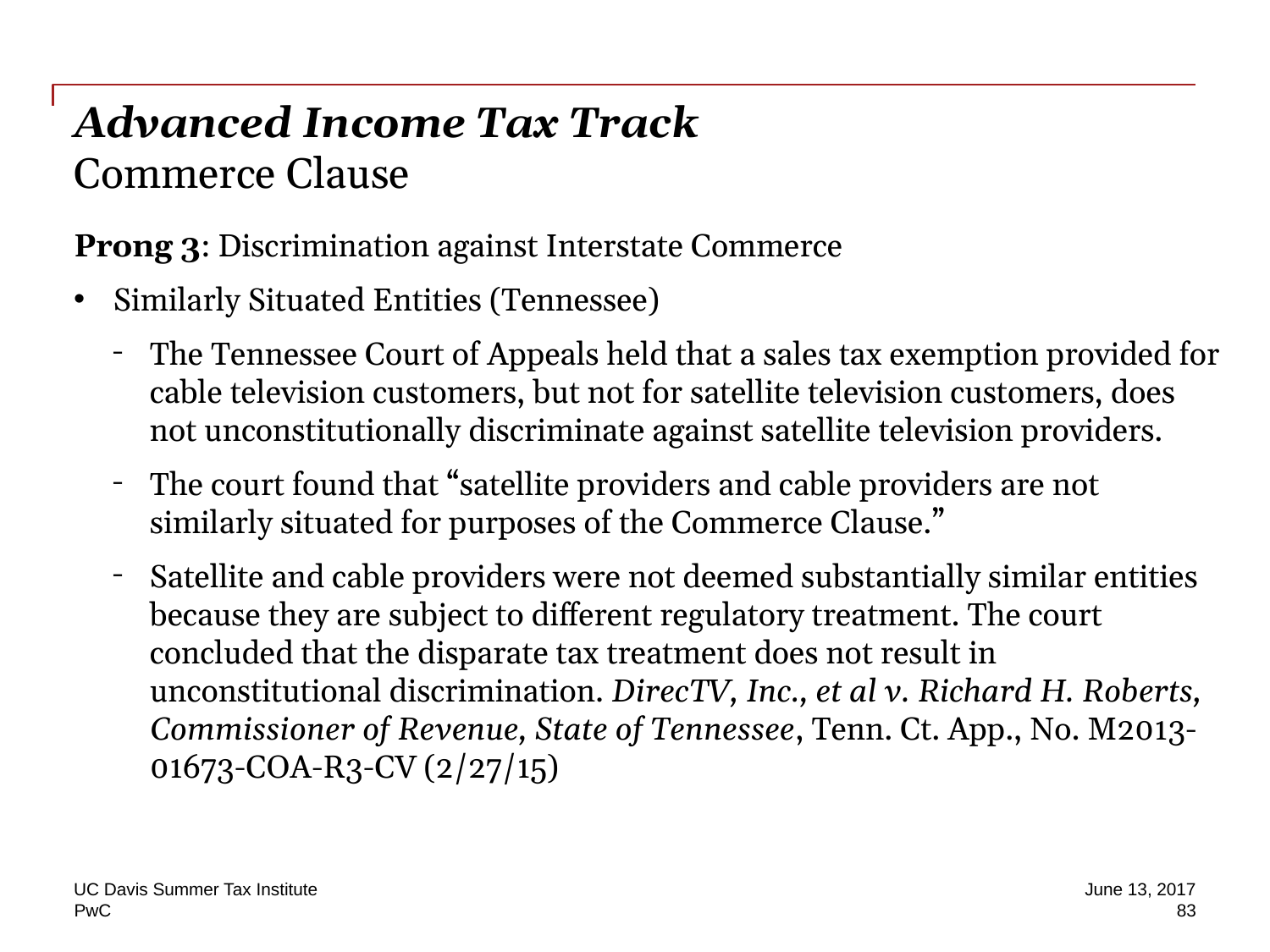

# Advanced Income Tax Track Commerce Clause
Prong 3: Discrimination against Interstate Commerce
Similarly Situated Entities (Tennessee)
The Tennessee Court of Appeals held that a sales tax exemption provided for cable television customers, but not for satellite television customers, does not unconstitutionally discriminate against satellite television providers.
The court found that “satellite providers and cable providers are not similarly situated for purposes of the Commerce Clause.”
Satellite and cable providers were not deemed substantially similar entities because they are subject to different regulatory treatment. The court concluded that the disparate tax treatment does not result in unconstitutional discrimination. DirecTV, Inc., et al v. Richard H. Roberts, Commissioner of Revenue, State of Tennessee, Tenn. Ct. App., No. M2013-01673-COA-R3-CV (2/27/15)
UC Davis Summer Tax Institute
June 13, 2017
83